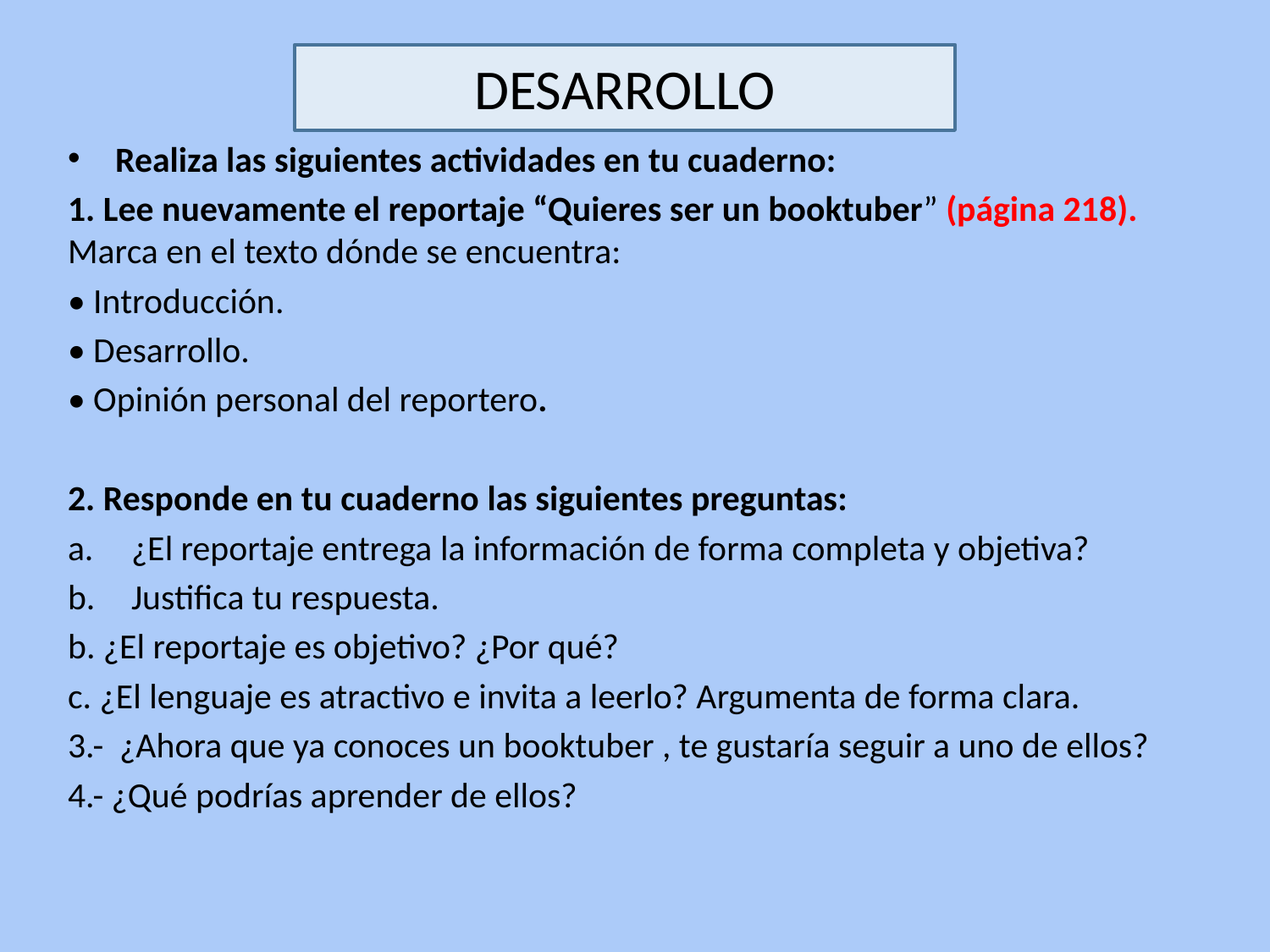

DESARROLLO
Realiza las siguientes actividades en tu cuaderno:
1. Lee nuevamente el reportaje “Quieres ser un booktuber” (página 218). Marca en el texto dónde se encuentra:
• Introducción.
• Desarrollo.
• Opinión personal del reportero.

2. Responde en tu cuaderno las siguientes preguntas:
¿El reportaje entrega la información de forma completa y objetiva?
Justifica tu respuesta.
b. ¿El reportaje es objetivo? ¿Por qué?
c. ¿El lenguaje es atractivo e invita a leerlo? Argumenta de forma clara.
3.-  ¿Ahora que ya conoces un booktuber , te gustaría seguir a uno de ellos?
4.- ¿Qué podrías aprender de ellos?